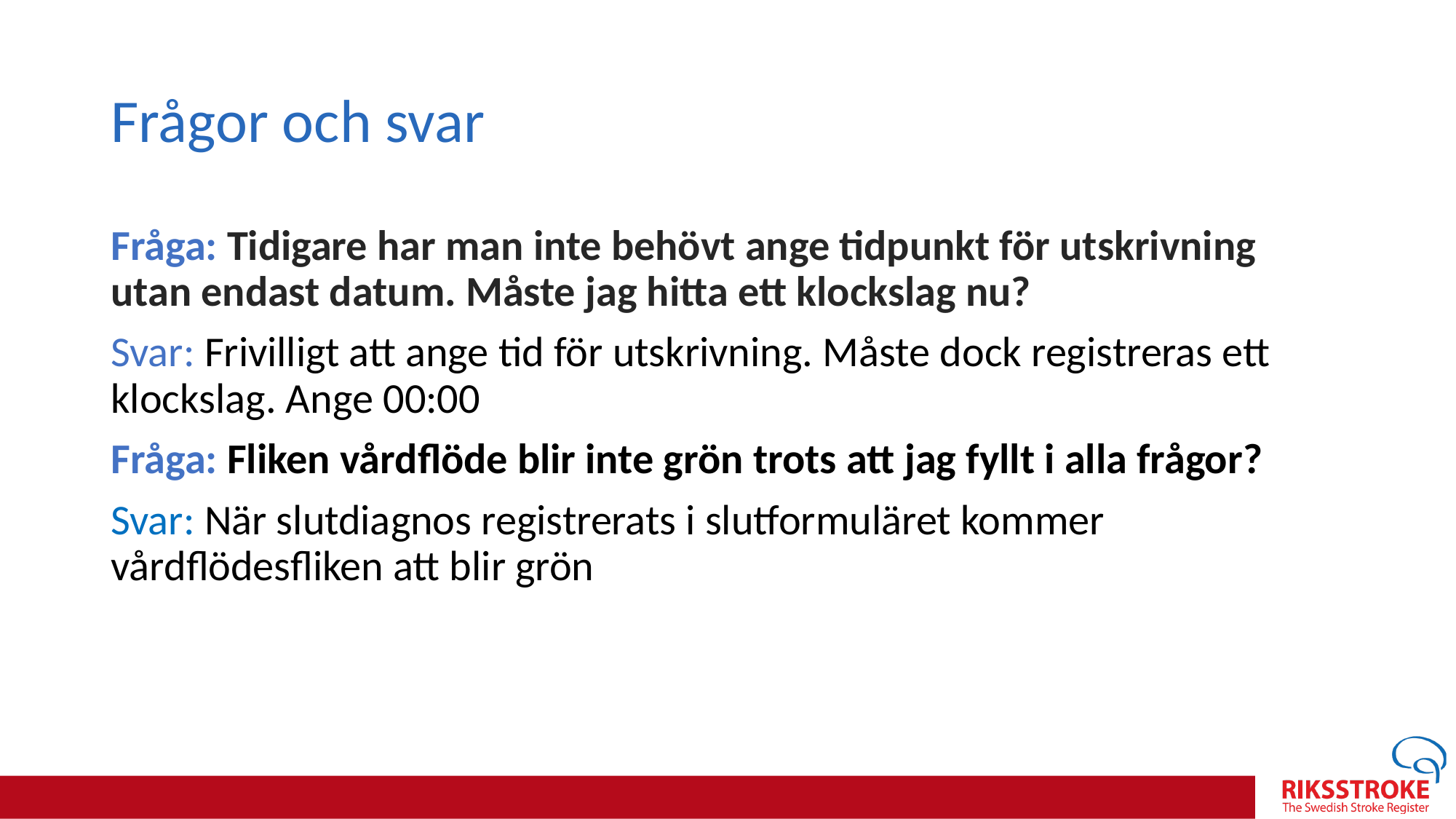

# Frågor och svar
Fråga: Tidigare har man inte behövt ange tidpunkt för utskrivning utan endast datum. Måste jag hitta ett klockslag nu?
Svar: Frivilligt att ange tid för utskrivning. Måste dock registreras ett klockslag. Ange 00:00
Fråga: Fliken vårdflöde blir inte grön trots att jag fyllt i alla frågor?
Svar: När slutdiagnos registrerats i slutformuläret kommer vårdflödesfliken att blir grön